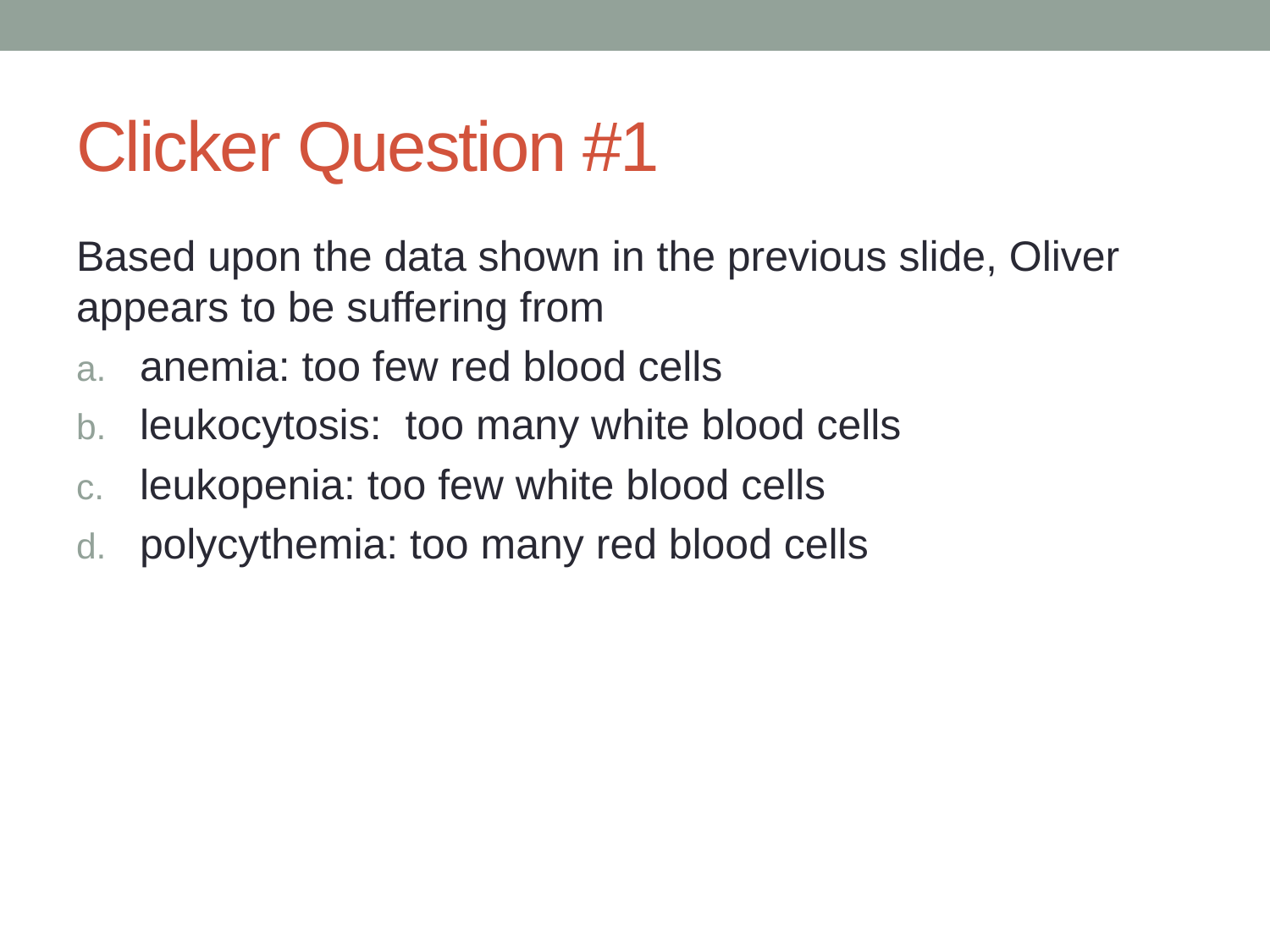

# Clicker Question #1
Based upon the data shown in the previous slide, Oliver appears to be suffering from
anemia: too few red blood cells
leukocytosis:  too many white blood cells
leukopenia: too few white blood cells
polycythemia: too many red blood cells